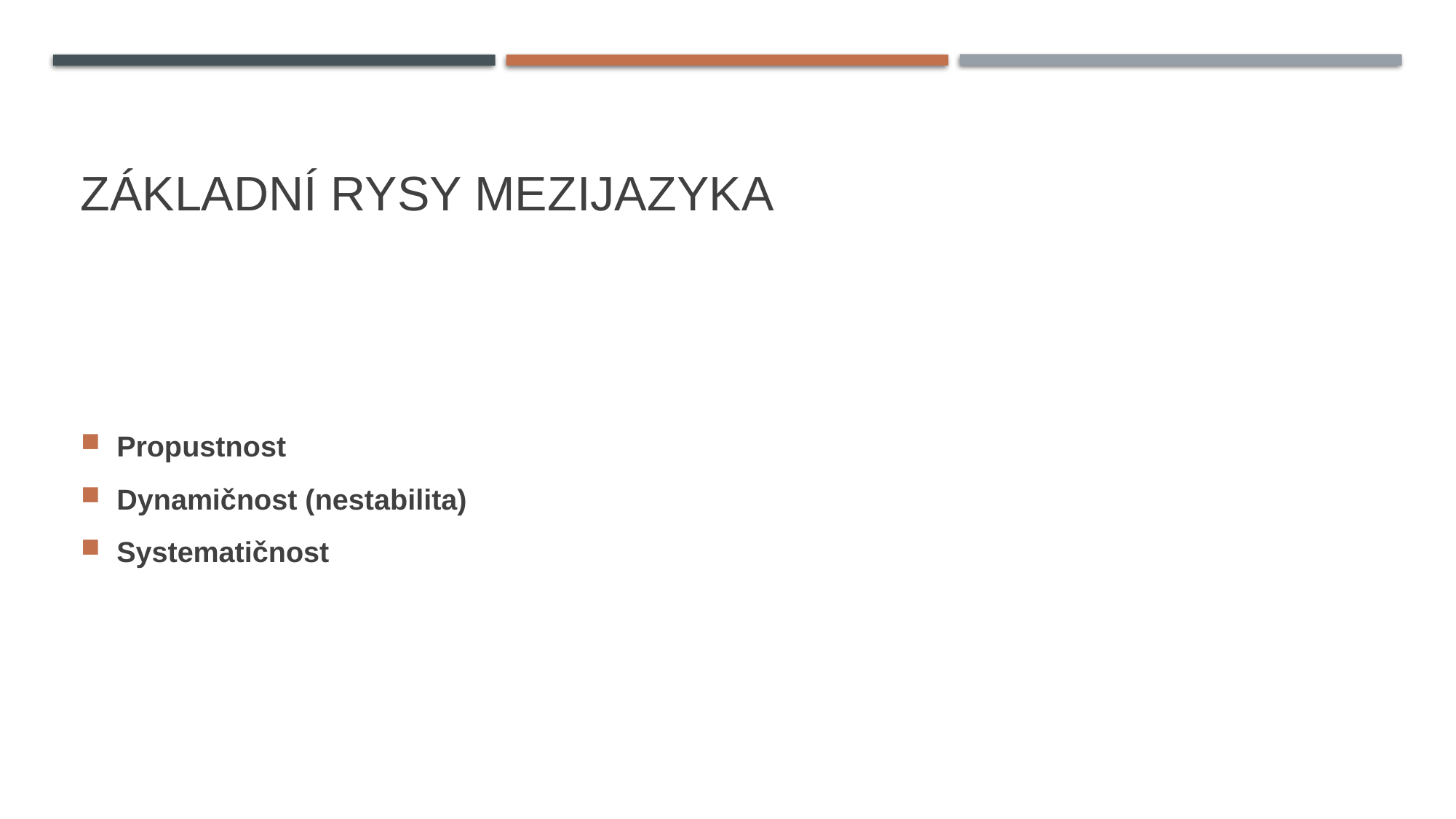

# ZÁKLADNÍ RYSY MEZIJAZYKA
Propustnost
Dynamičnost (nestabilita)
Systematičnost